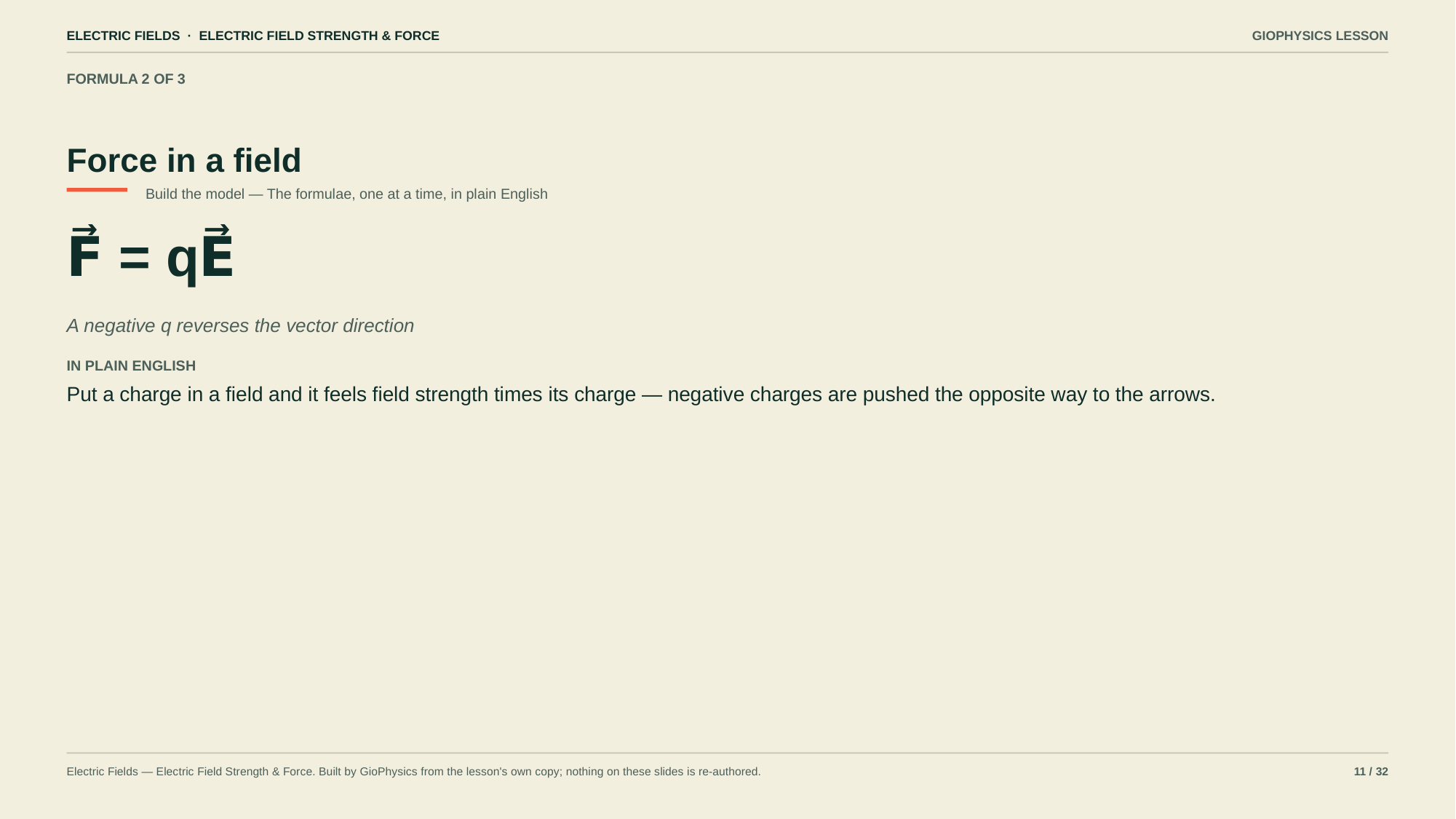

ELECTRIC FIELDS  ·  ELECTRIC FIELD STRENGTH & FORCE
GIOPHYSICS LESSON

FORMULA 2 OF 3
Force in a field
Build the model — The formulae, one at a time, in plain English

F⃗ = qE⃗
A negative q reverses the vector direction
IN PLAIN ENGLISH
Put a charge in a field and it feels field strength times its charge — negative charges are pushed the opposite way to the arrows.

Electric Fields — Electric Field Strength & Force. Built by GioPhysics from the lesson's own copy; nothing on these slides is re-authored.
11 / 32